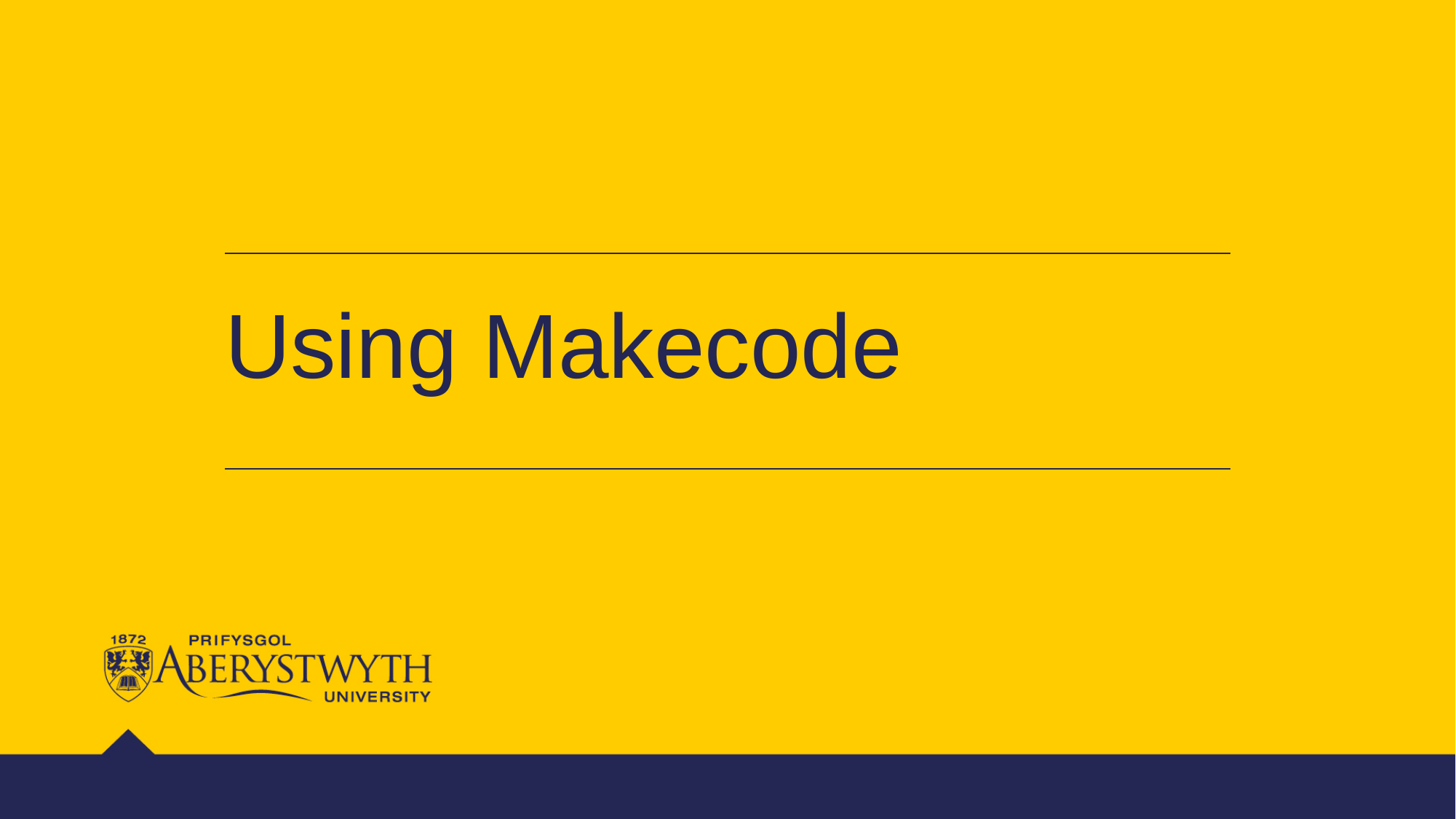

| Using Makecode |
| --- |